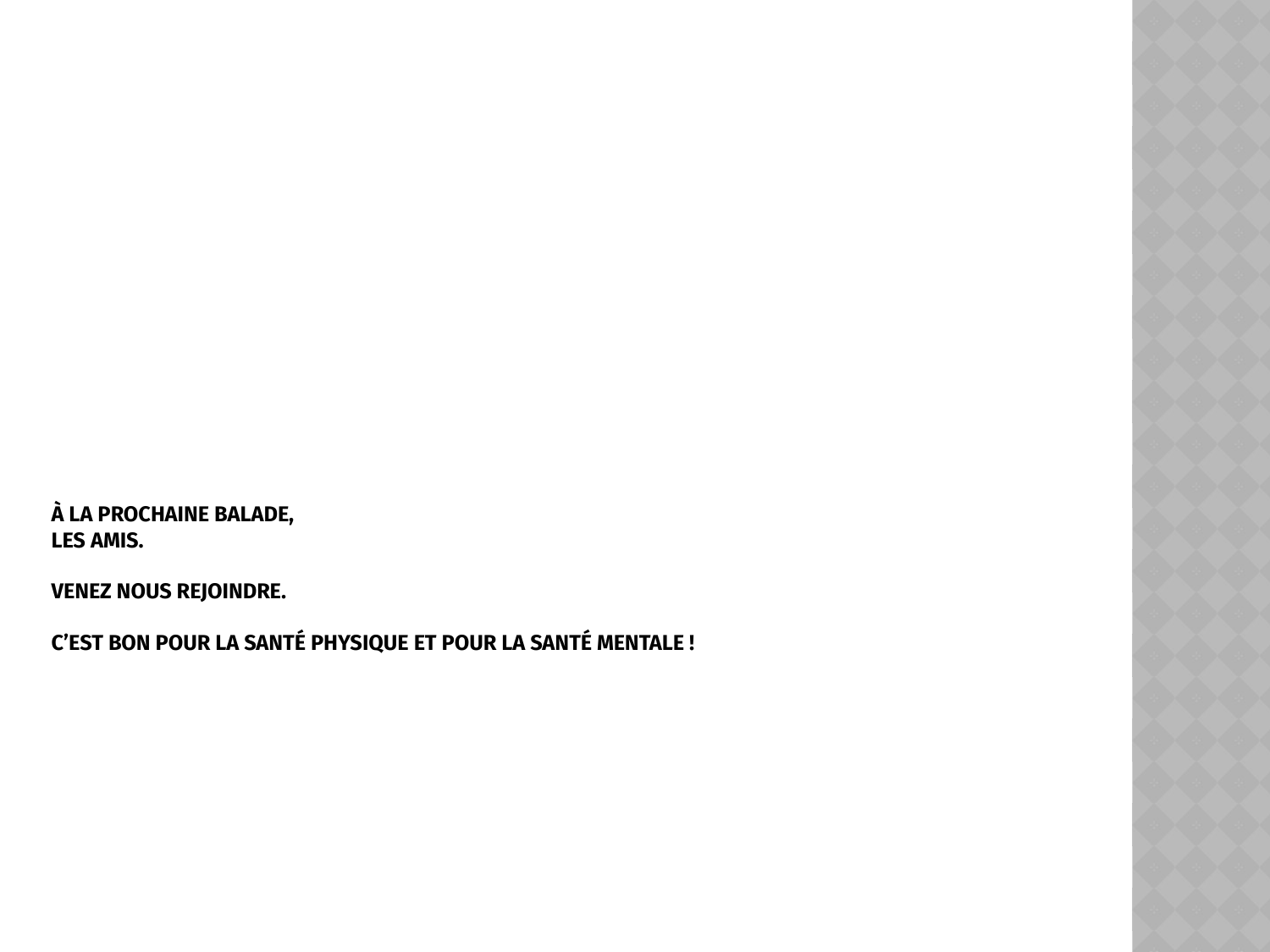

# À la prochaine balade, les amis. Venez nous rejoindre. C’est bon pour la santé physique et pour la santé mentale !